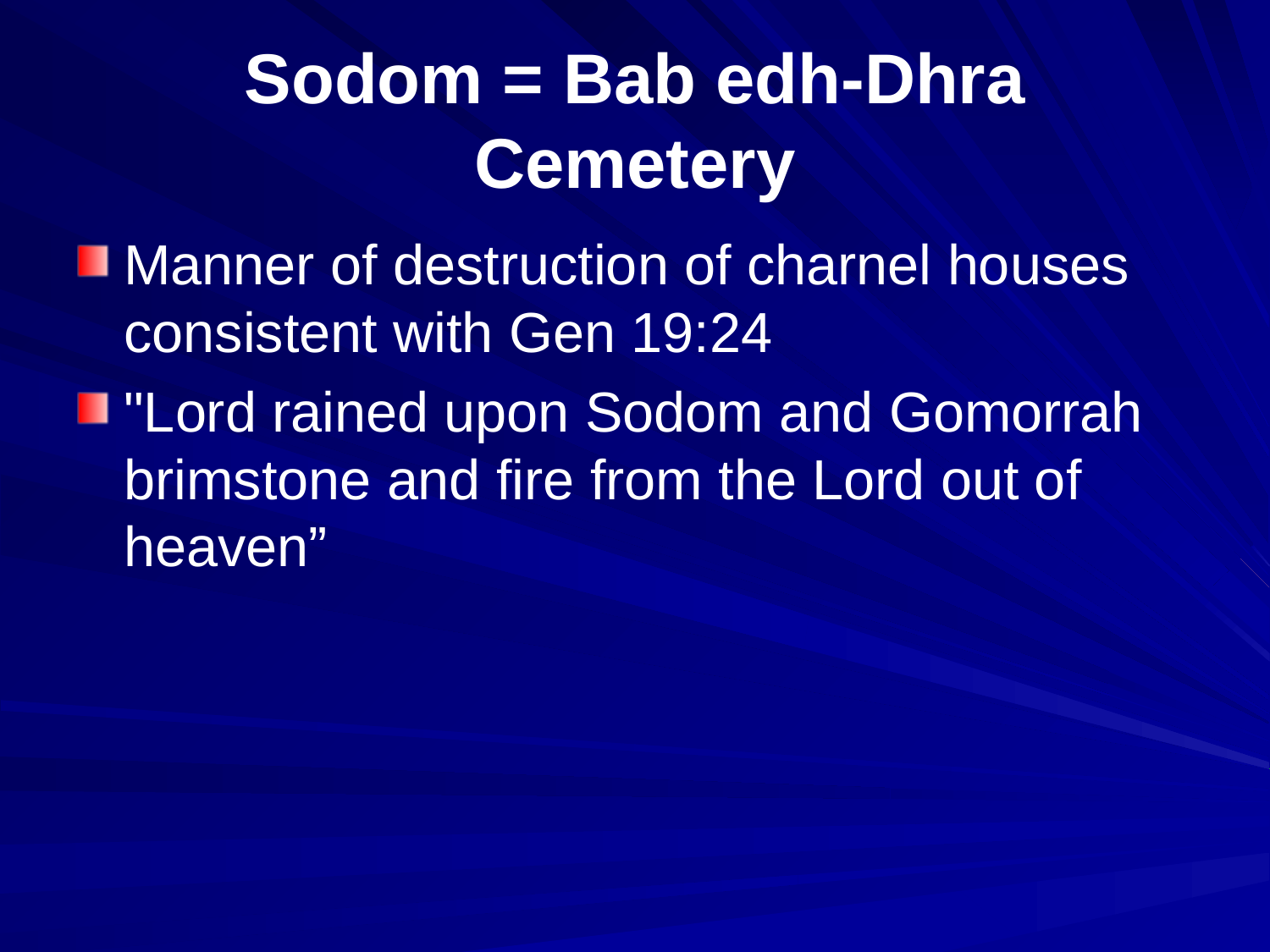

# Sodom = Bab edh-Dhra Cemetery
Manner of destruction of charnel houses consistent with Gen 19:24
"Lord rained upon Sodom and Gomorrah  brimstone and fire from the Lord out of heaven”